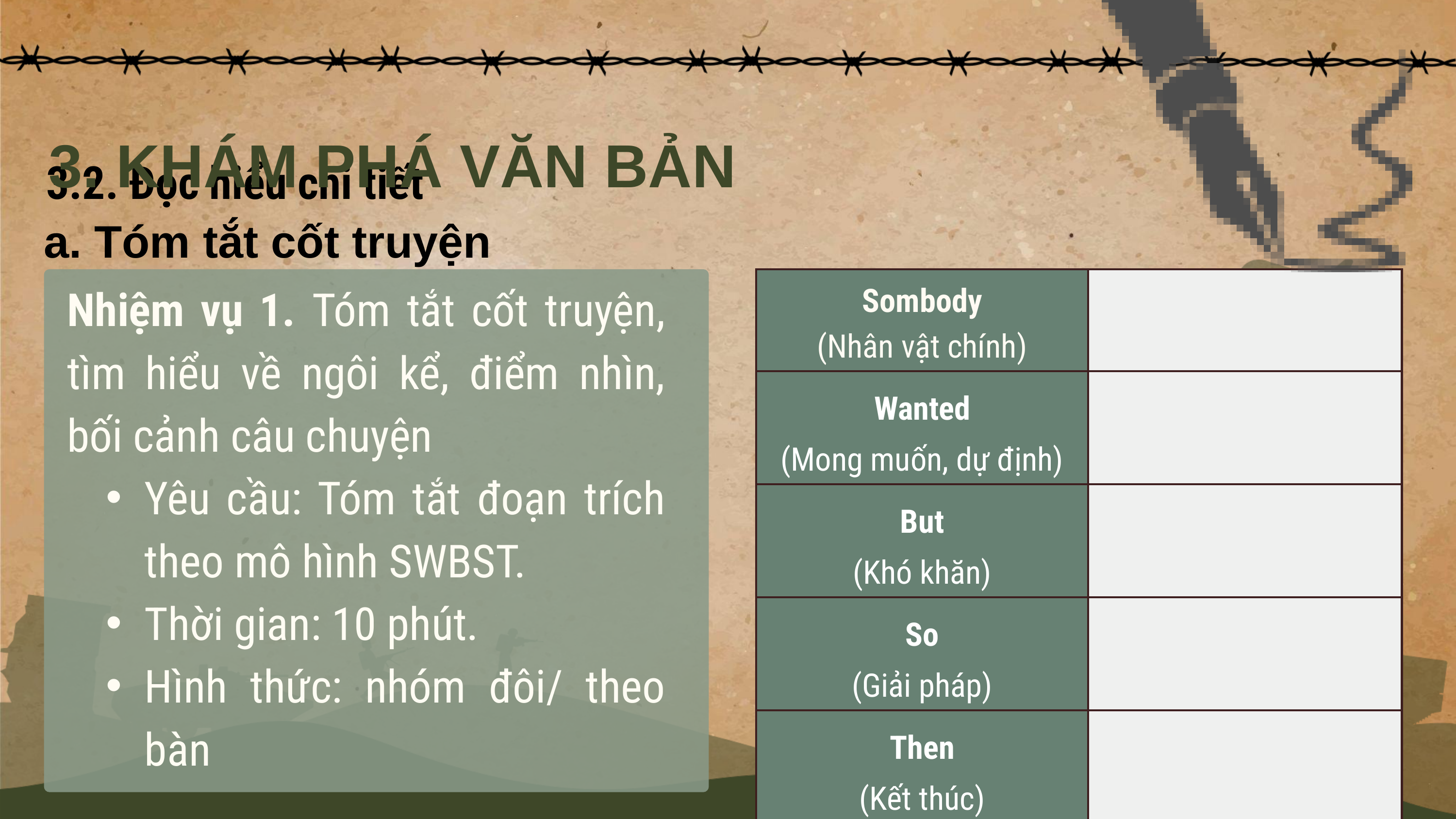

3. KHÁM PHÁ VĂN BẢN
3.2. Đọc hiểu chi tiết
a. Tóm tắt cốt truyện

| Sombody (Nhân vật chính) |  |
| --- | --- |
| Wanted (Mong muốn, dự định) |  |
| But (Khó khăn) |  |
| So (Giải pháp) |  |
| Then (Kết thúc) |  |
Nhiệm vụ 1. Tóm tắt cốt truyện, tìm hiểu về ngôi kể, điểm nhìn, bối cảnh câu chuyện
Yêu cầu: Tóm tắt đoạn trích theo mô hình SWBST.
Thời gian: 10 phút.
Hình thức: nhóm đôi/ theo bàn